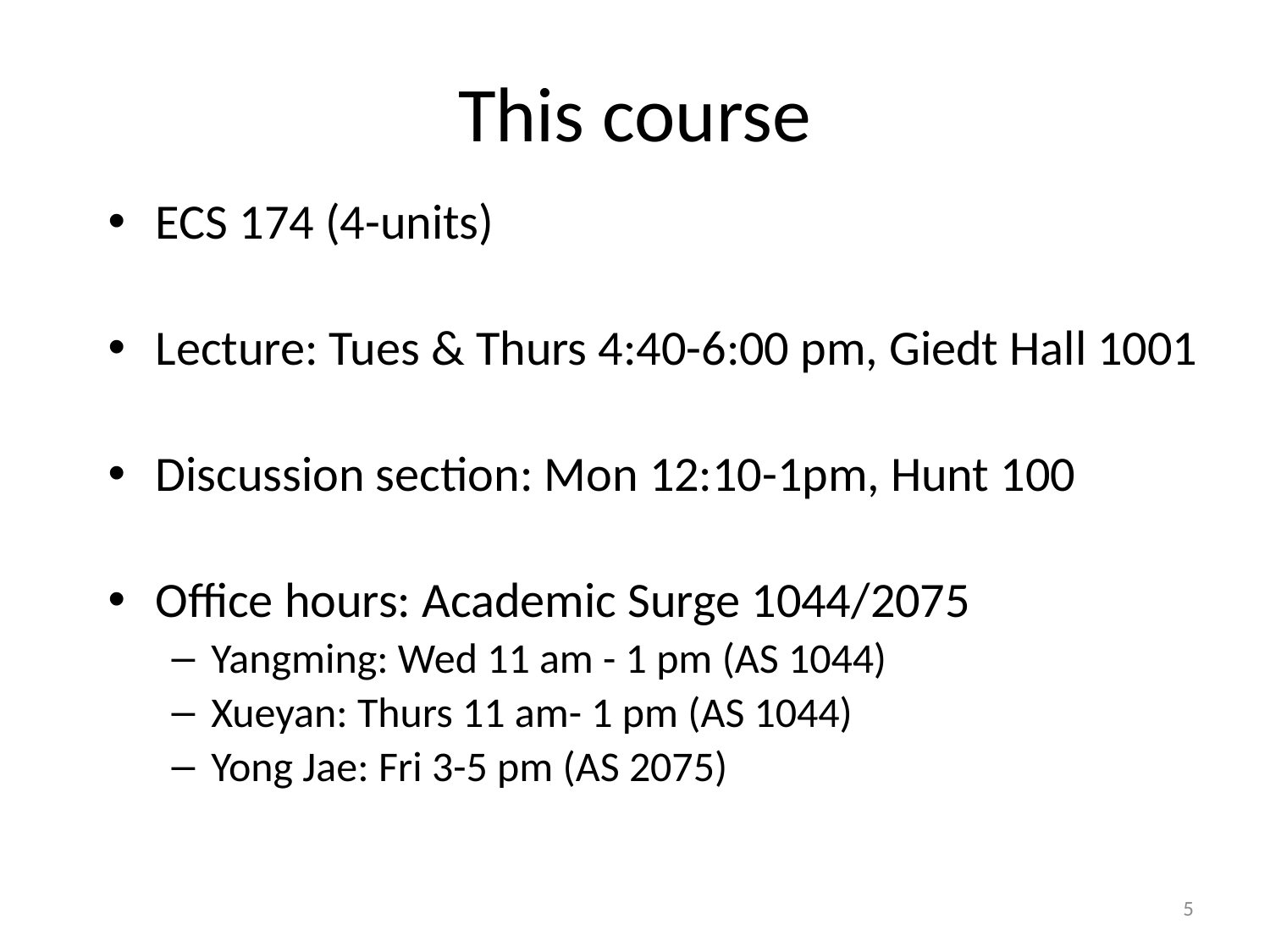

This course
ECS 174 (4-units)

Lecture: Tues & Thurs 4:40-6:00 pm, Giedt Hall 1001

Discussion section: Mon 12:10-1pm, Hunt 100

Office hours: Academic Surge 1044/2075
Yangming: Wed 11 am - 1 pm (AS 1044)
Xueyan: Thurs 11 am- 1 pm (AS 1044)
Yong Jae: Fri 3-5 pm (AS 2075)

5